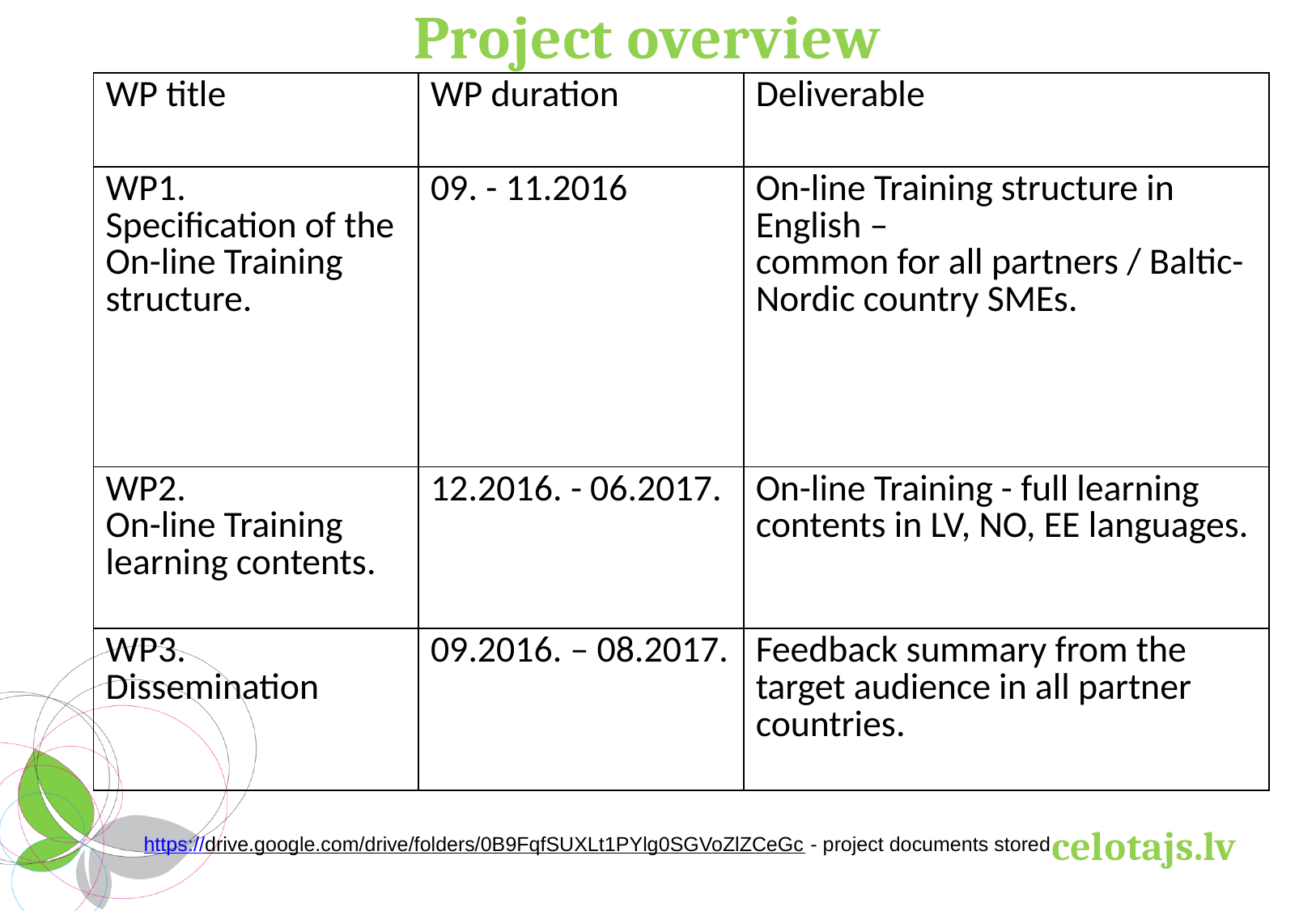

# Project overview
| WP title | WP duration | Deliverable |
| --- | --- | --- |
| WP1. Specification of the On-line Training structure. | 09. - 11.2016 | On-line Training structure in English – common for all partners / Baltic-Nordic country SMEs. |
| WP2. On-line Training learning contents. | 12.2016. - 06.2017. | On-line Training - full learning contents in LV, NO, EE languages. |
| WP3. Dissemination | 09.2016. – 08.2017. | Feedback summary from the target audience in all partner countries. |
https://drive.google.com/drive/folders/0B9FqfSUXLt1PYlg0SGVoZlZCeGc - project documents stored